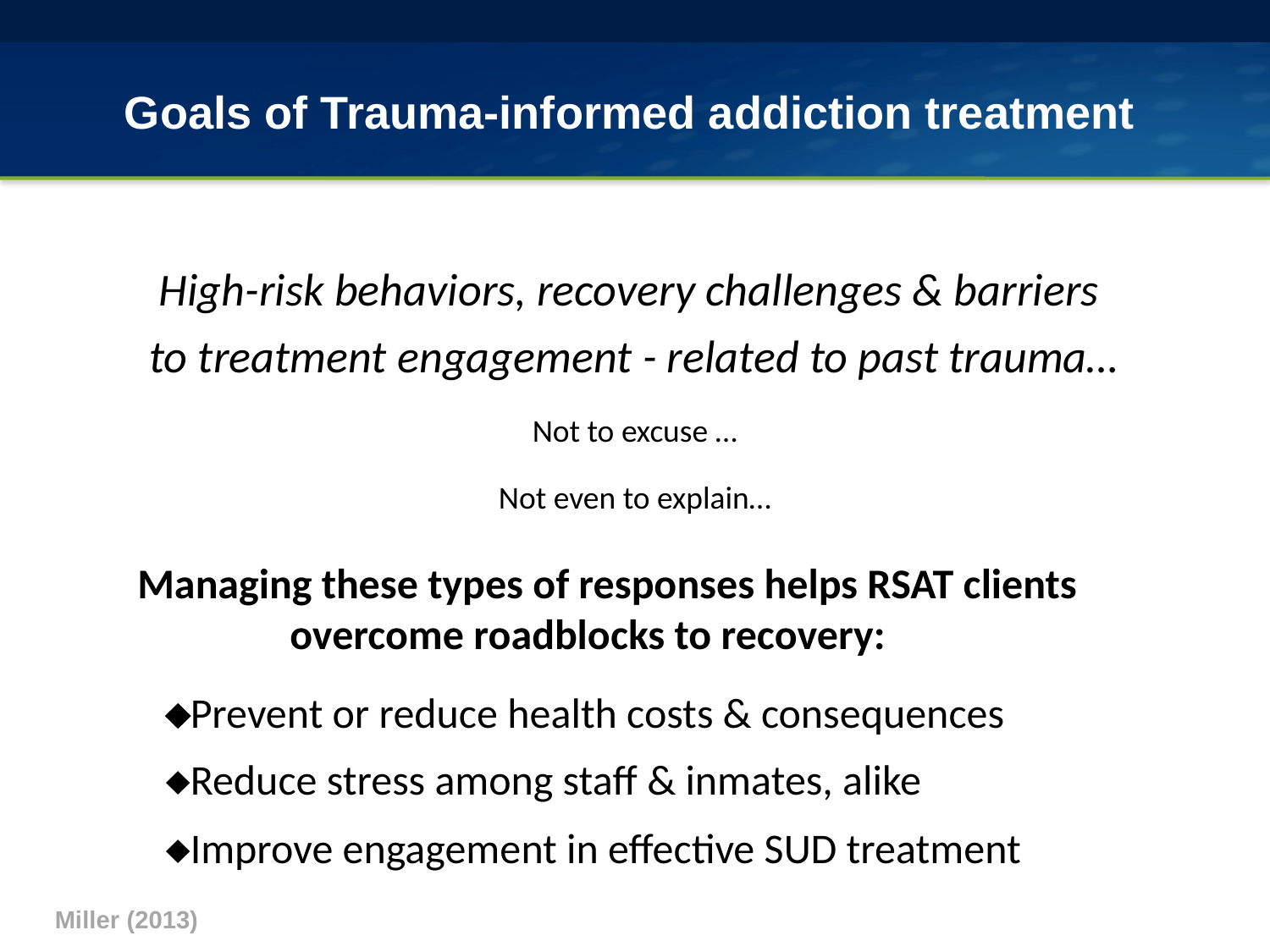

# Goals of Trauma-informed addiction treatment
High-risk behaviors, recovery challenges & barriers
to treatment engagement - related to past trauma…
Not to excuse …
Not even to explain…

            Managing these types of responses helps RSAT clients
                            overcome roadblocks to recovery:

               ♦Prevent or reduce health costs & consequences

               ♦Reduce stress among staff & inmates, alike

               ♦Improve engagement in effective SUD treatment
Miller (2013)